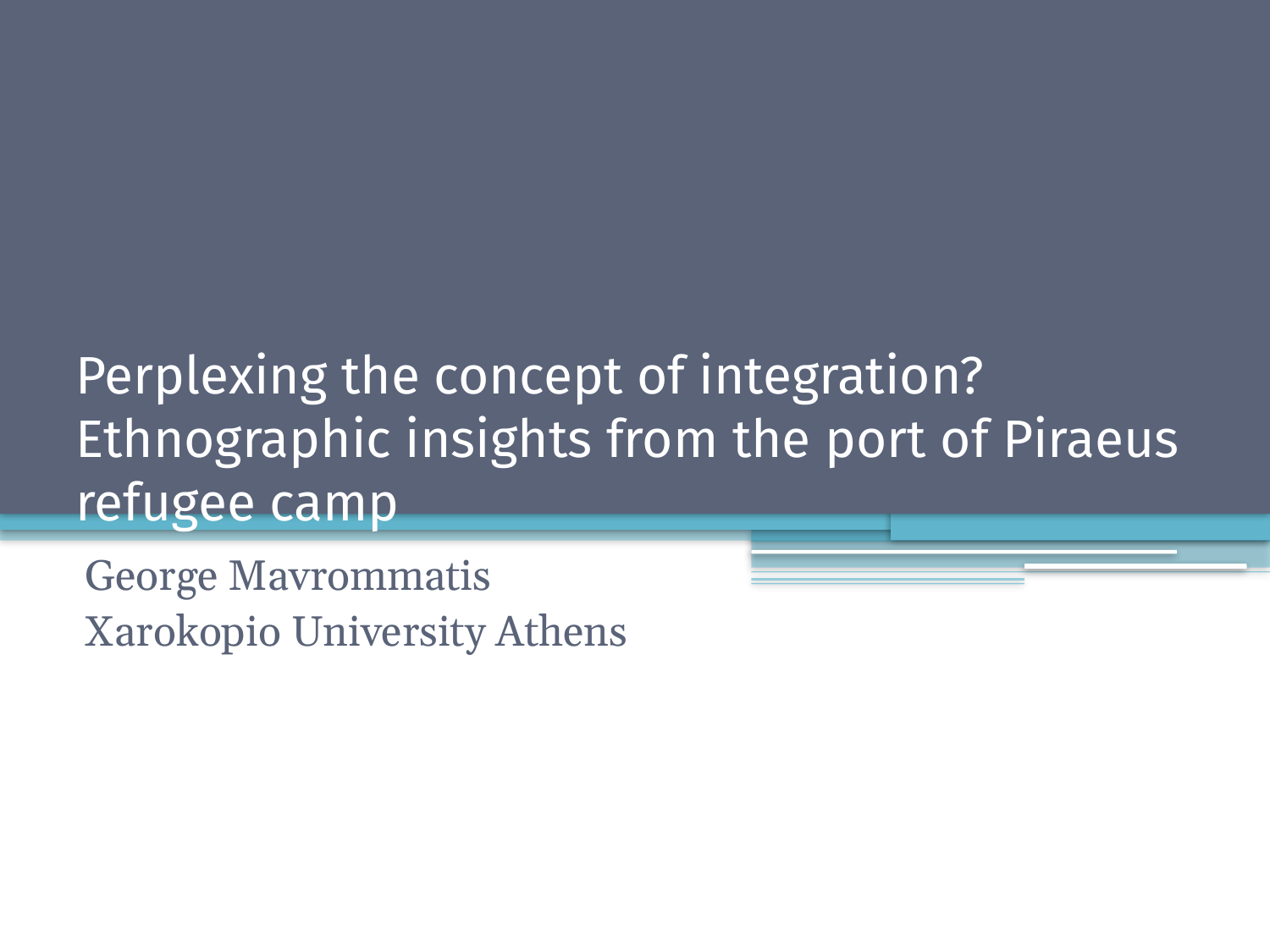

# Perplexing the concept of integration? Ethnographic insights from the port of Piraeus refugee camp
George Mavrommatis
Xarokopio University Athens